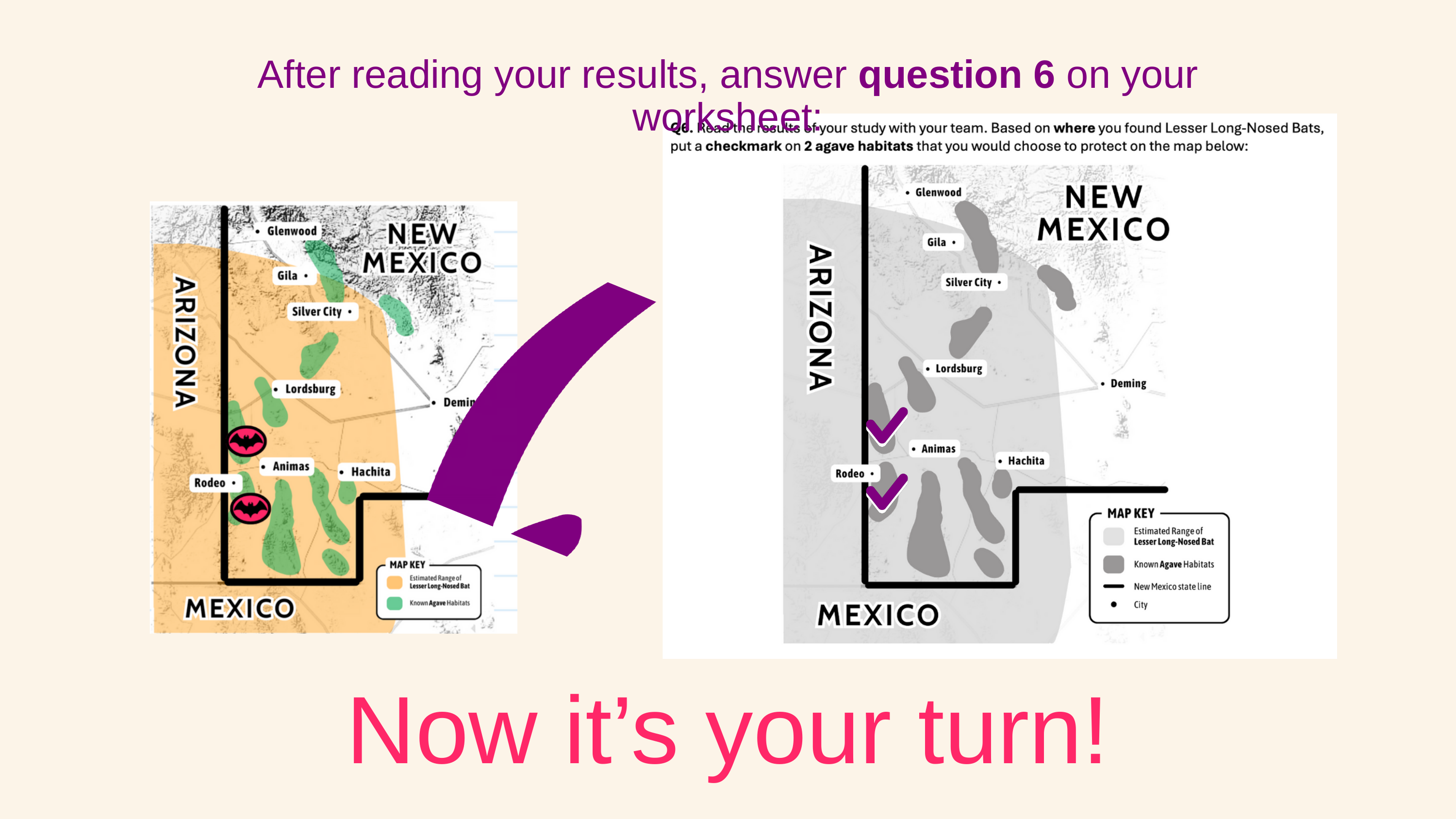

After reading your results, answer question 6 on your worksheet:

Now it’s your turn!